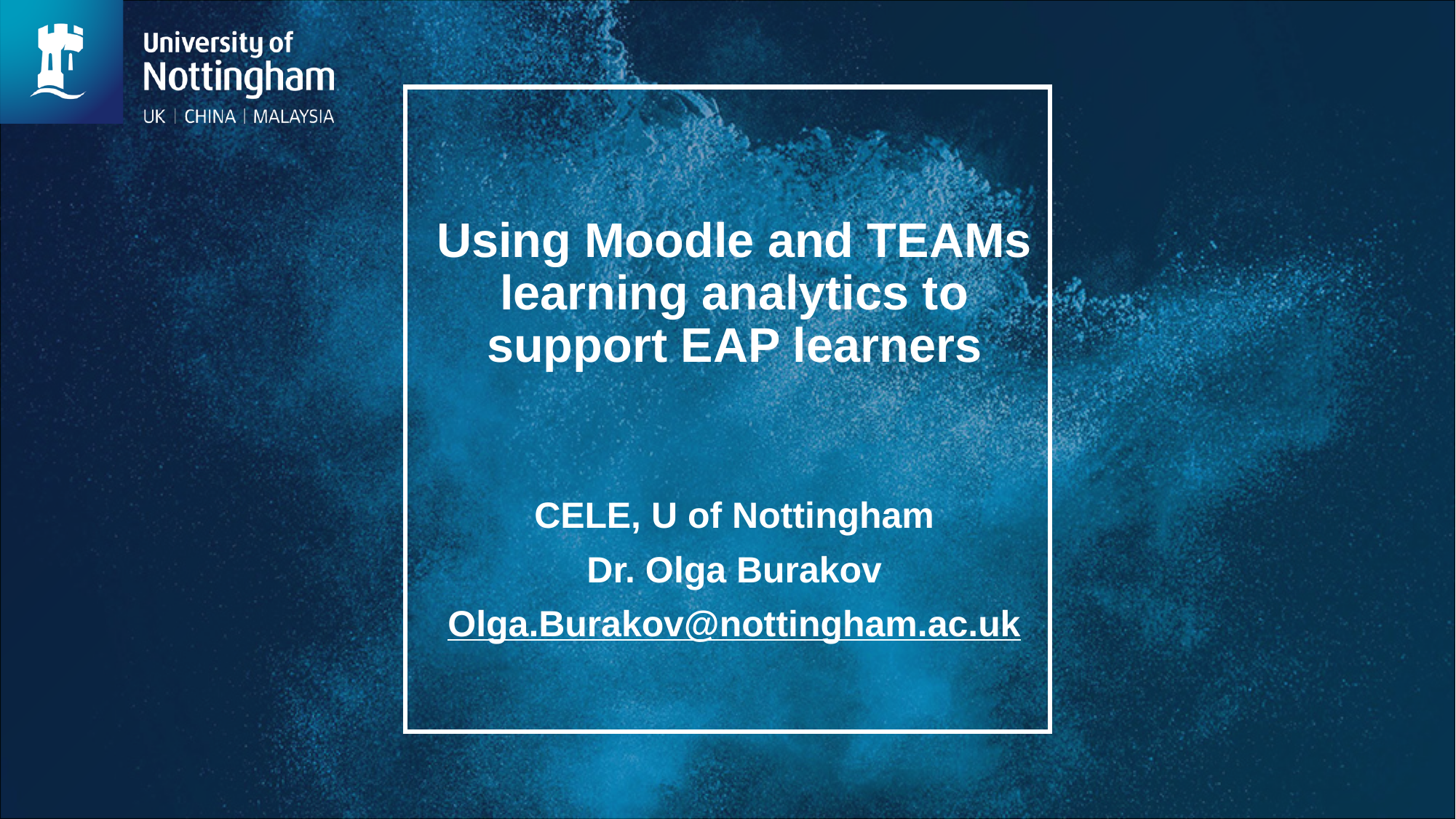

#
Using Moodle and TEAMs learning analytics to support EAP learners

CELE, U of Nottingham
Dr. Olga Burakov
Olga.Burakov@nottingham.ac.uk